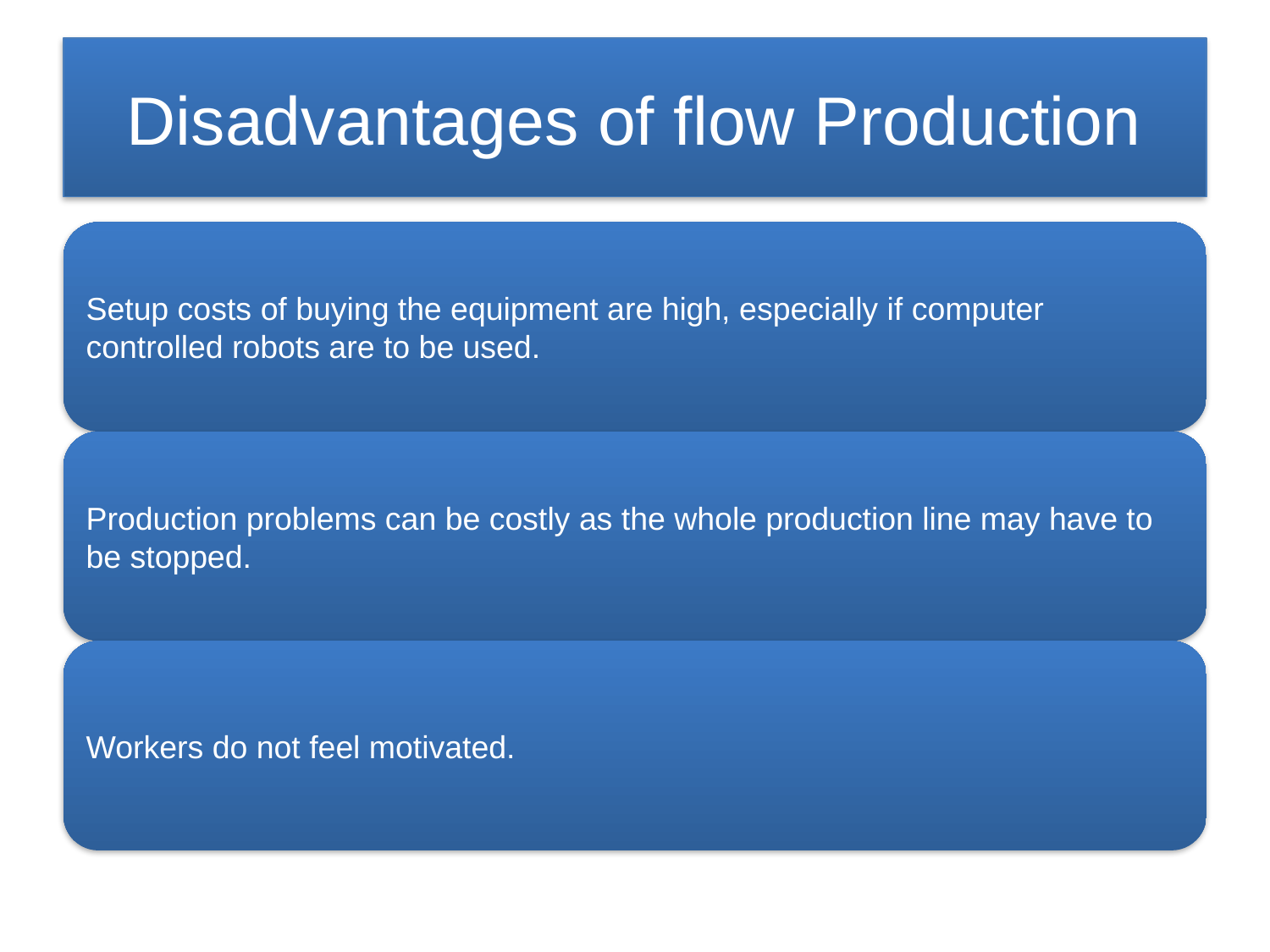

# Disadvantages of flow Production
Setup costs of buying the equipment are high, especially if computer controlled robots are to be used.
Production problems can be costly as the whole production line may have to be stopped.
Workers do not feel motivated.